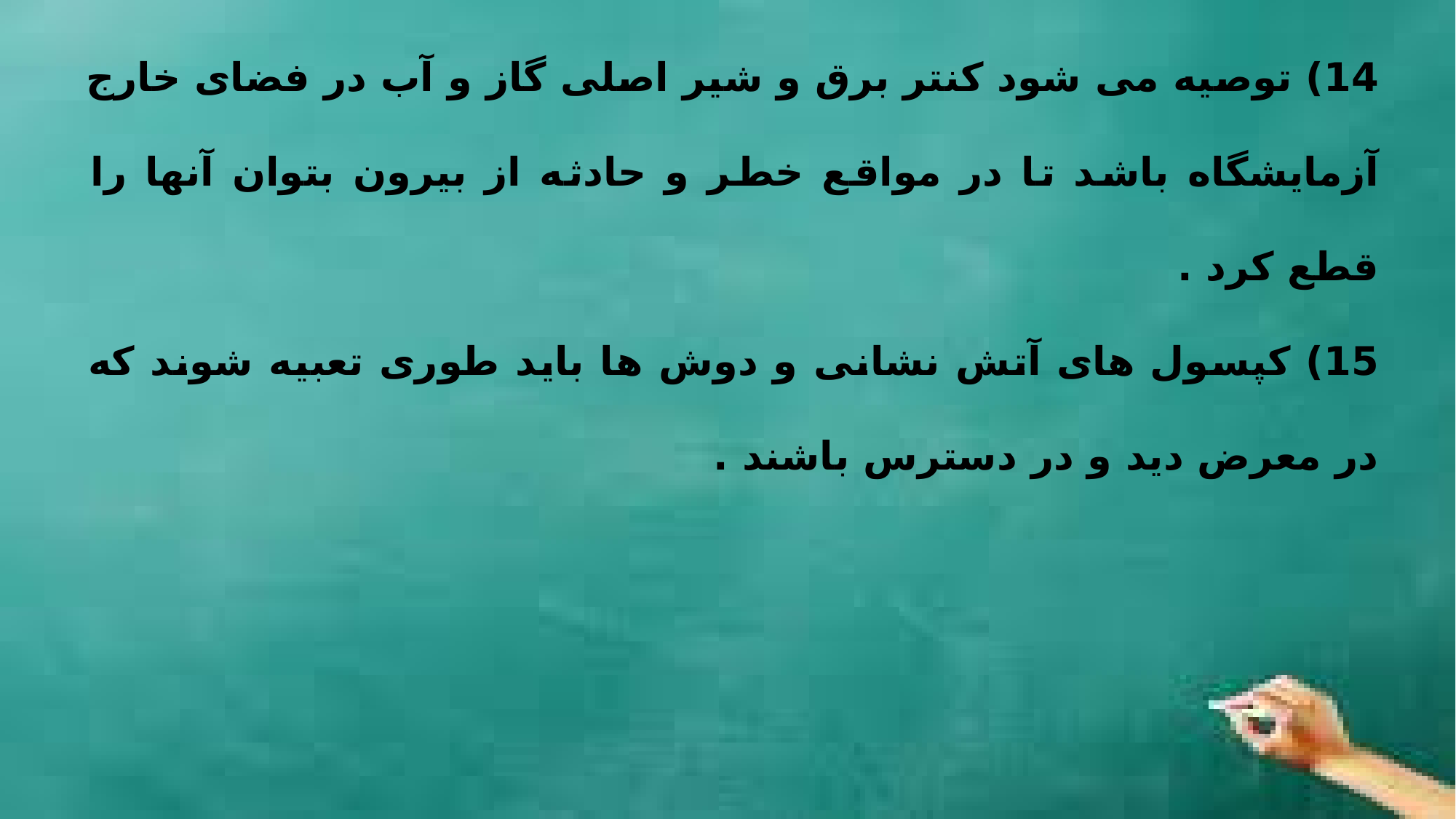

14) توصیه می شود کنتر برق و شیر اصلی گاز و آب در فضای خارج آزمایشگاه باشد تا در مواقع خطر و حادثه از بیرون بتوان آنها را قطع کرد .
15) کپسول های آتش نشانی و دوش ها باید طوری تعبیه شوند که در معرض دید و در دسترس باشند .